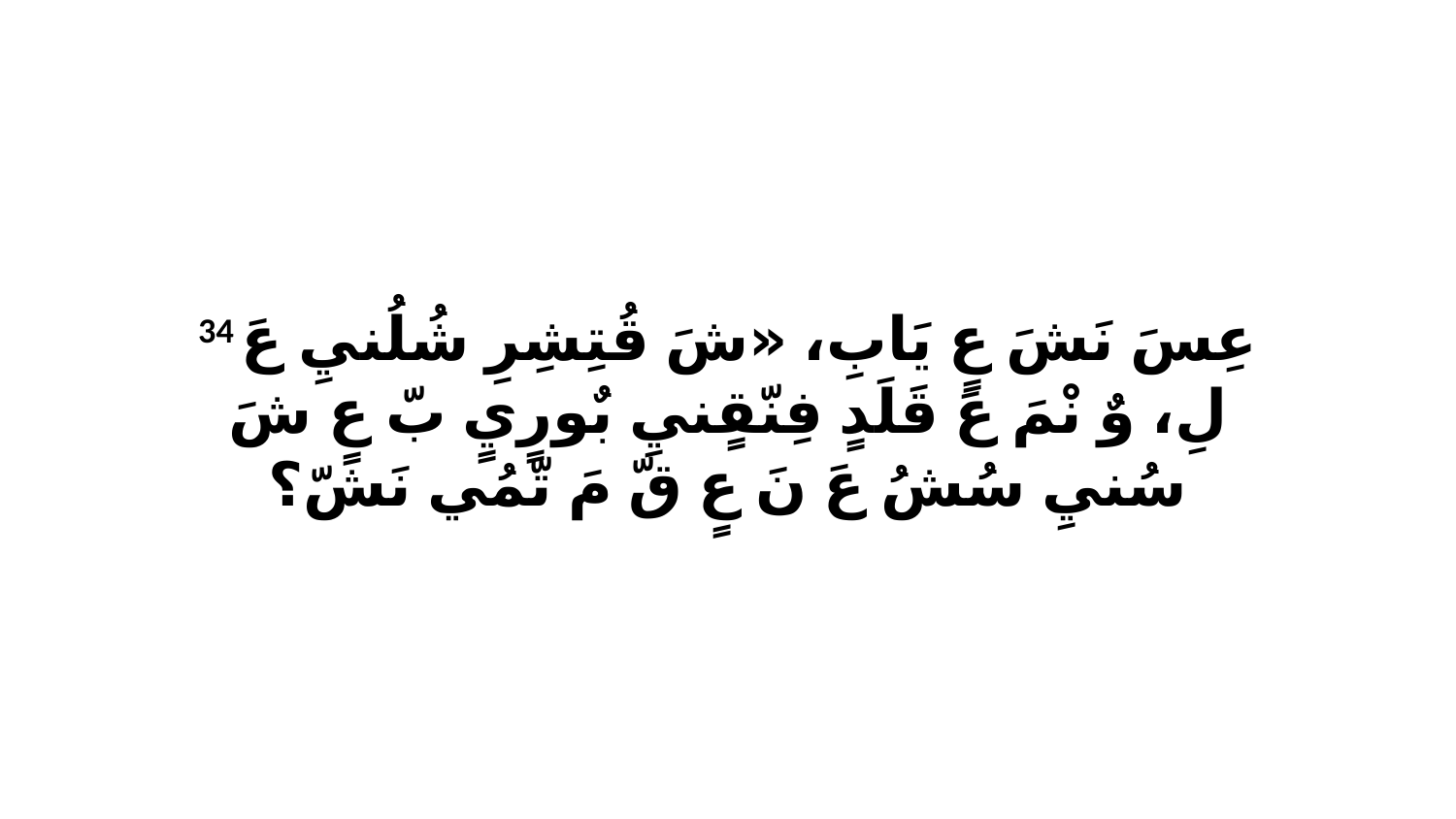

34 عِسَ نَشَ عٍ يَابِ، «شَ قُتِشِرِ شُلُنيِ عَ لِ، وٌ نْمَ عَ قَلَدٍ فِنّقٍنيِ بٌورٍيٍ بّ عٍ شَ سُنيِ سُشُ عَ نَ عٍ قّ مَ تّمُي نَشّ؟